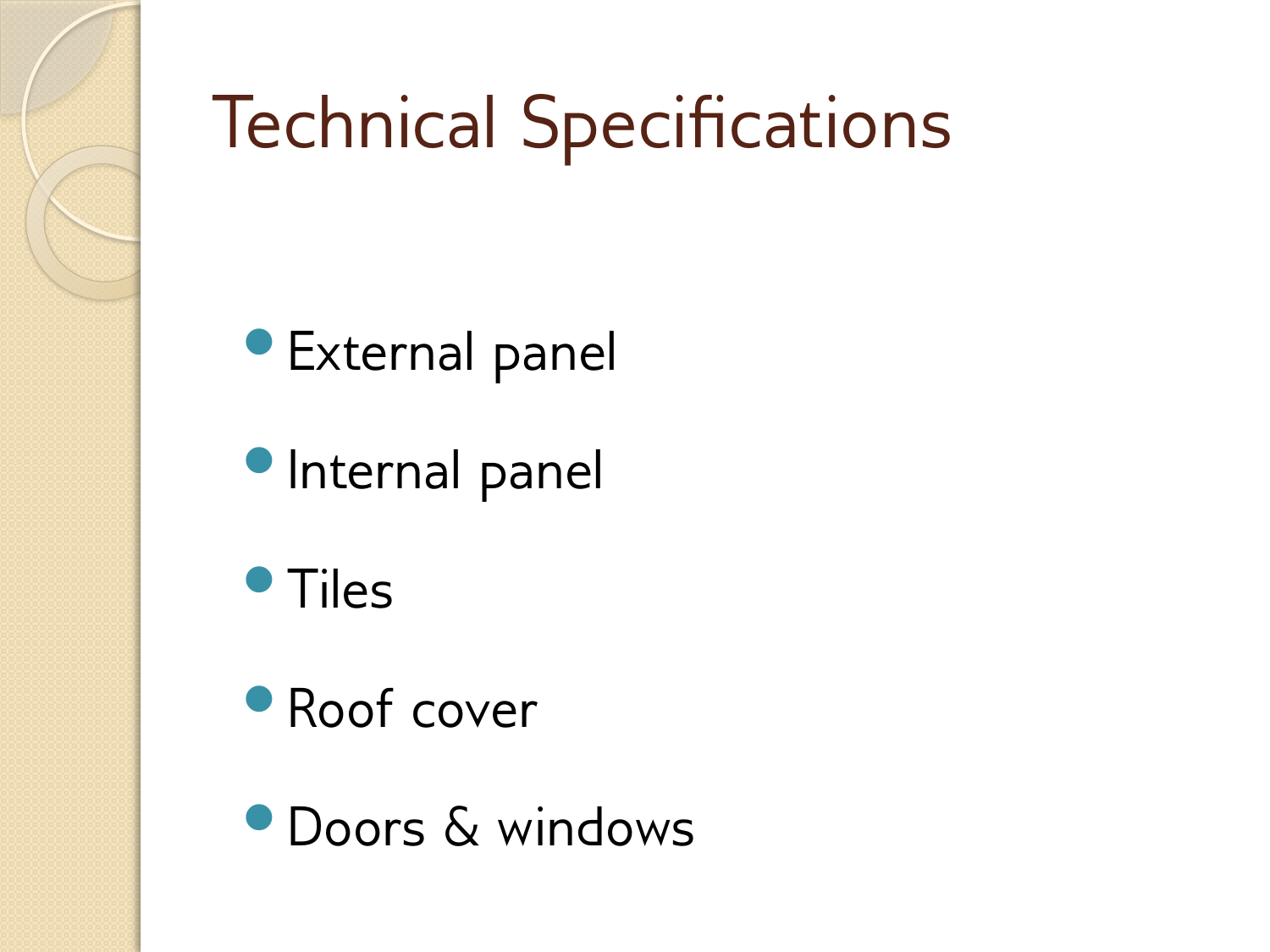

# Technical Specifications

External panel
Internal panel
Tiles
Roof cover
Doors & windows